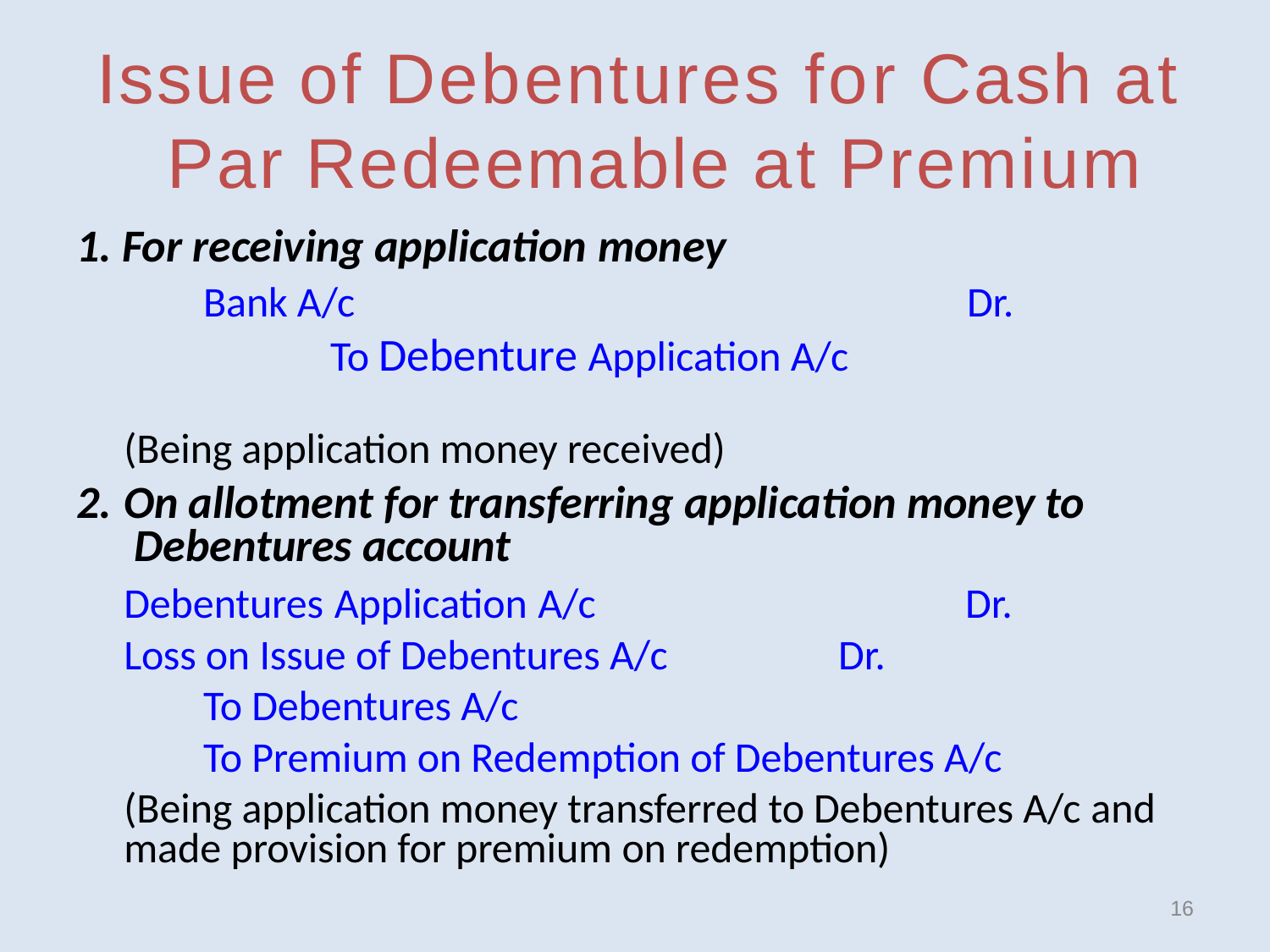

# Issue of Debentures for Cash at  Par Redeemable at Premium
For receiving application money
Bank A/c	Dr.
To Debenture Application A/c
(Being application money received)
On allotment for transferring application money to  Debentures account
Debentures Application A/c  Loss on Issue of Debentures A/c
To Debentures A/c
Dr.
Dr.
To Premium on Redemption of Debentures A/c
(Being application money transferred to Debentures A/c and  made provision for premium on redemption)
16